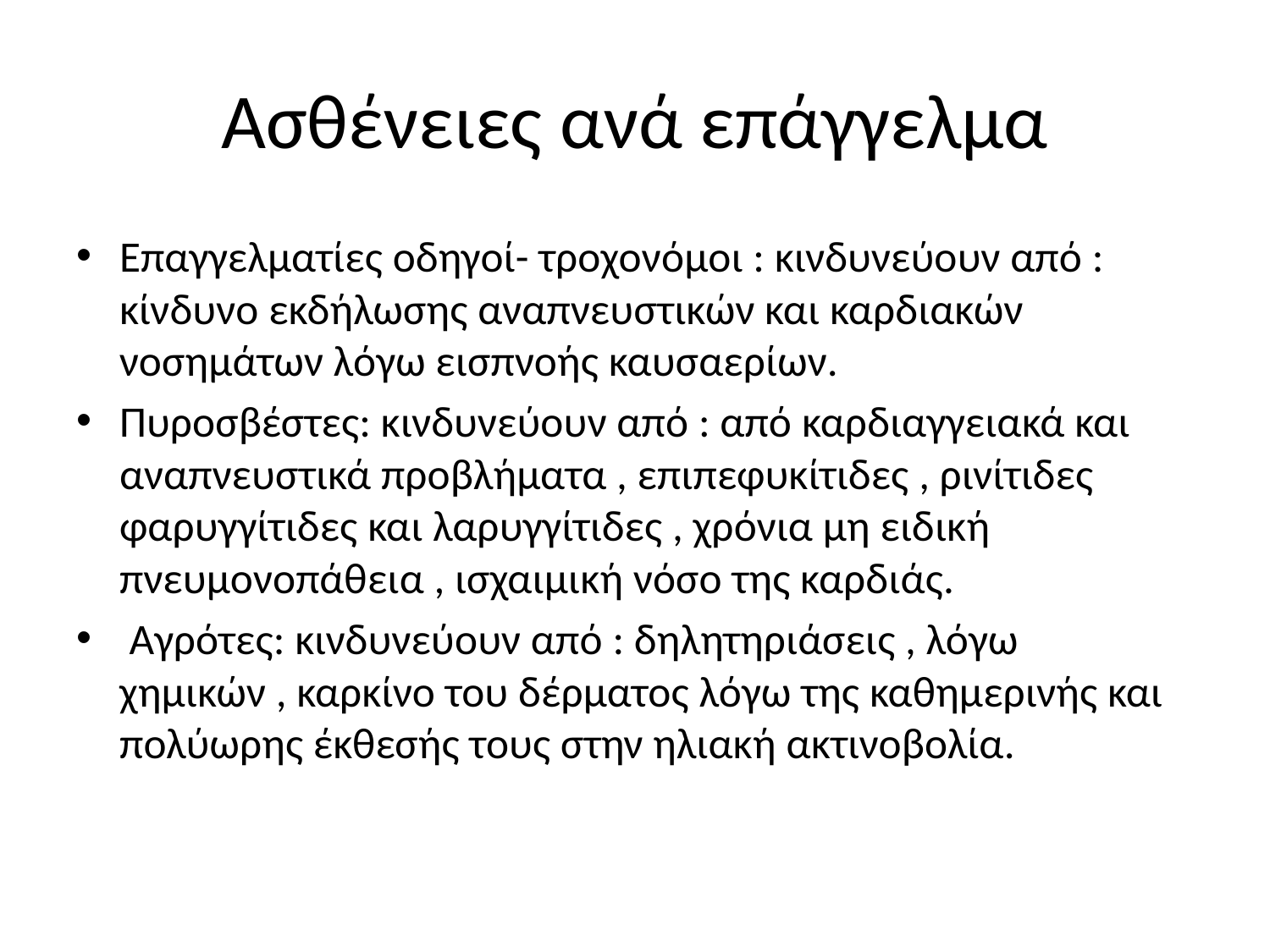

# Ασθένειες ανά επάγγελμα
Επαγγελματίες οδηγοί- τροχονόμοι : κινδυνεύουν από : κίνδυνο εκδήλωσης αναπνευστικών και καρδιακών νοσημάτων λόγω εισπνοής καυσαερίων.
Πυροσβέστες: κινδυνεύουν από : από καρδιαγγειακά και αναπνευστικά προβλήματα , επιπεφυκίτιδες , ρινίτιδες φαρυγγίτιδες και λαρυγγίτιδες , χρόνια μη ειδική πνευμονοπάθεια , ισχαιμική νόσο της καρδιάς.
 Αγρότες: κινδυνεύουν από : δηλητηριάσεις , λόγω χημικών , καρκίνο του δέρματος λόγω της καθημερινής και πολύωρης έκθεσής τους στην ηλιακή ακτινοβολία.